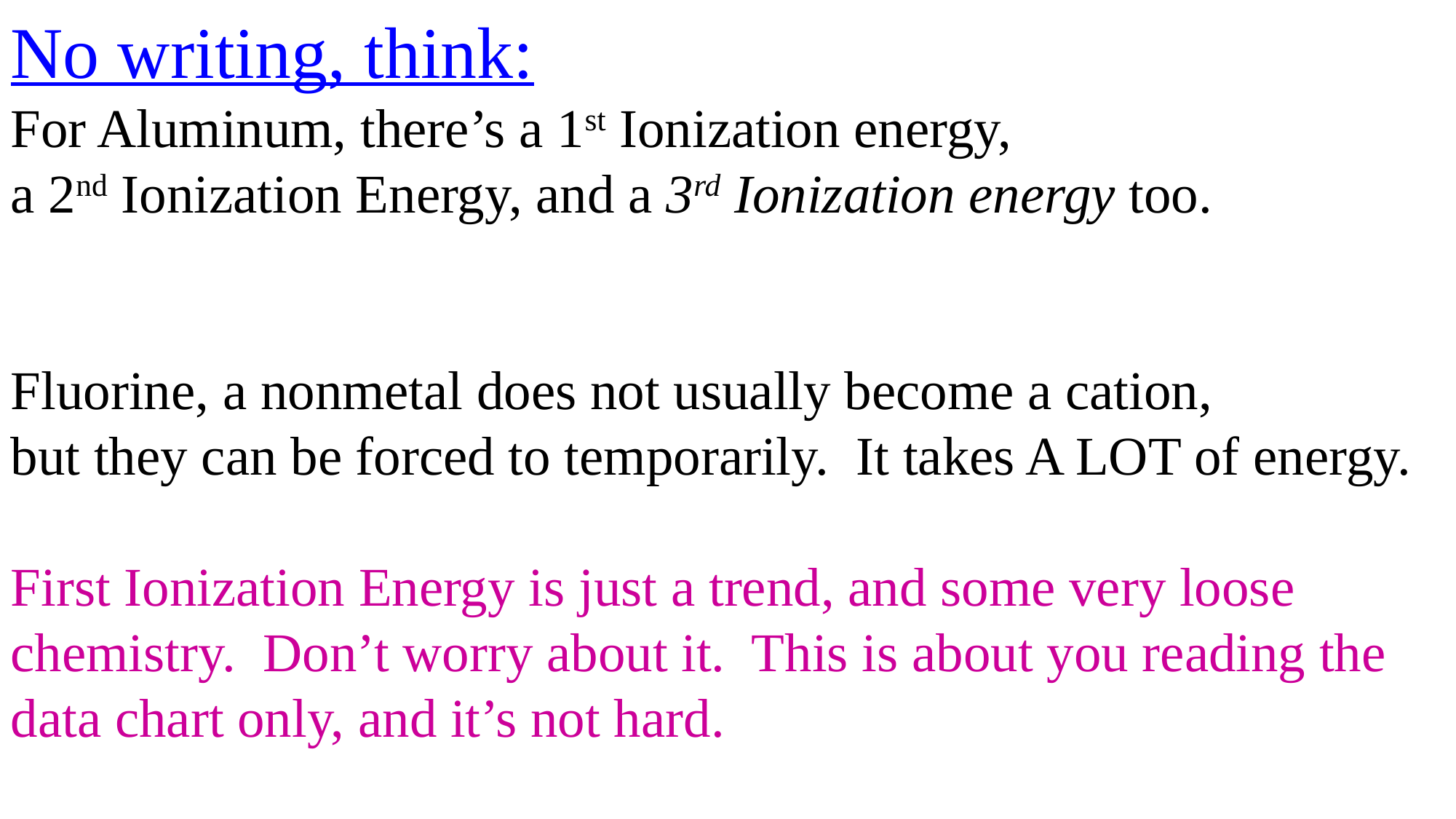

No writing, think:
For Aluminum, there’s a 1st Ionization energy,
a 2nd Ionization Energy, and a 3rd Ionization energy too.

Fluorine, a nonmetal does not usually become a cation,
but they can be forced to temporarily.  It takes A LOT of energy.

First Ionization Energy is just a trend, and some very loose chemistry.  Don’t worry about it.  This is about you reading the data chart only, and it’s not hard.